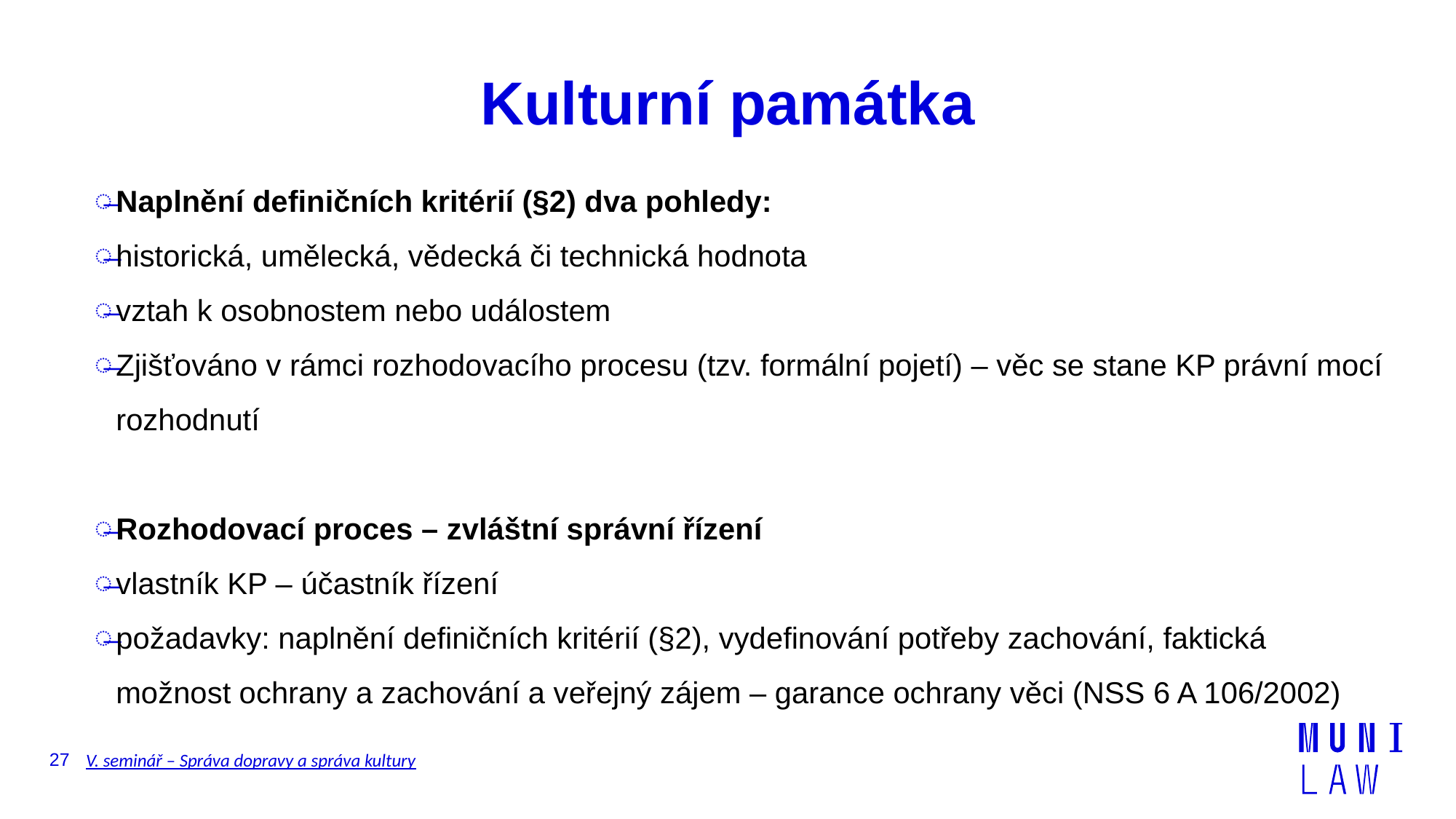

# Kulturní památka
Naplnění definičních kritérií (§2) dva pohledy:
historická, umělecká, vědecká či technická hodnota
vztah k osobnostem nebo událostem
Zjišťováno v rámci rozhodovacího procesu (tzv. formální pojetí) – věc se stane KP právní mocí rozhodnutí

Rozhodovací proces – zvláštní správní řízení
vlastník KP – účastník řízení
požadavky: naplnění definičních kritérií (§2), vydefinování potřeby zachování, faktická možnost ochrany a zachování a veřejný zájem – garance ochrany věci (NSS 6 A 106/2002)
27
V. seminář – Správa dopravy a správa kultury